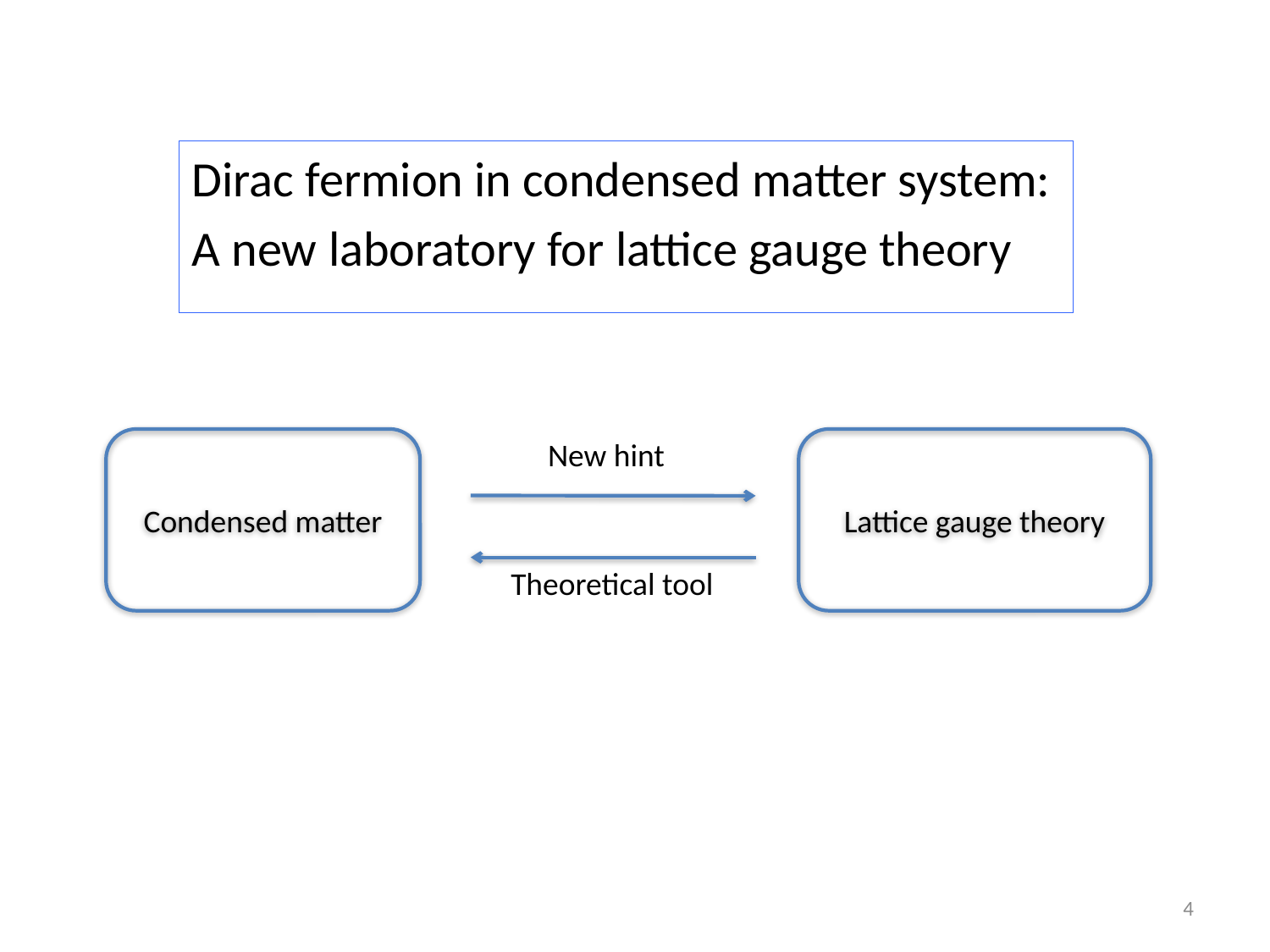

Dirac fermion in condensed matter system:
A new laboratory for lattice gauge theory

Condensed matter
New hint
Lattice gauge theory
Theoretical tool
4